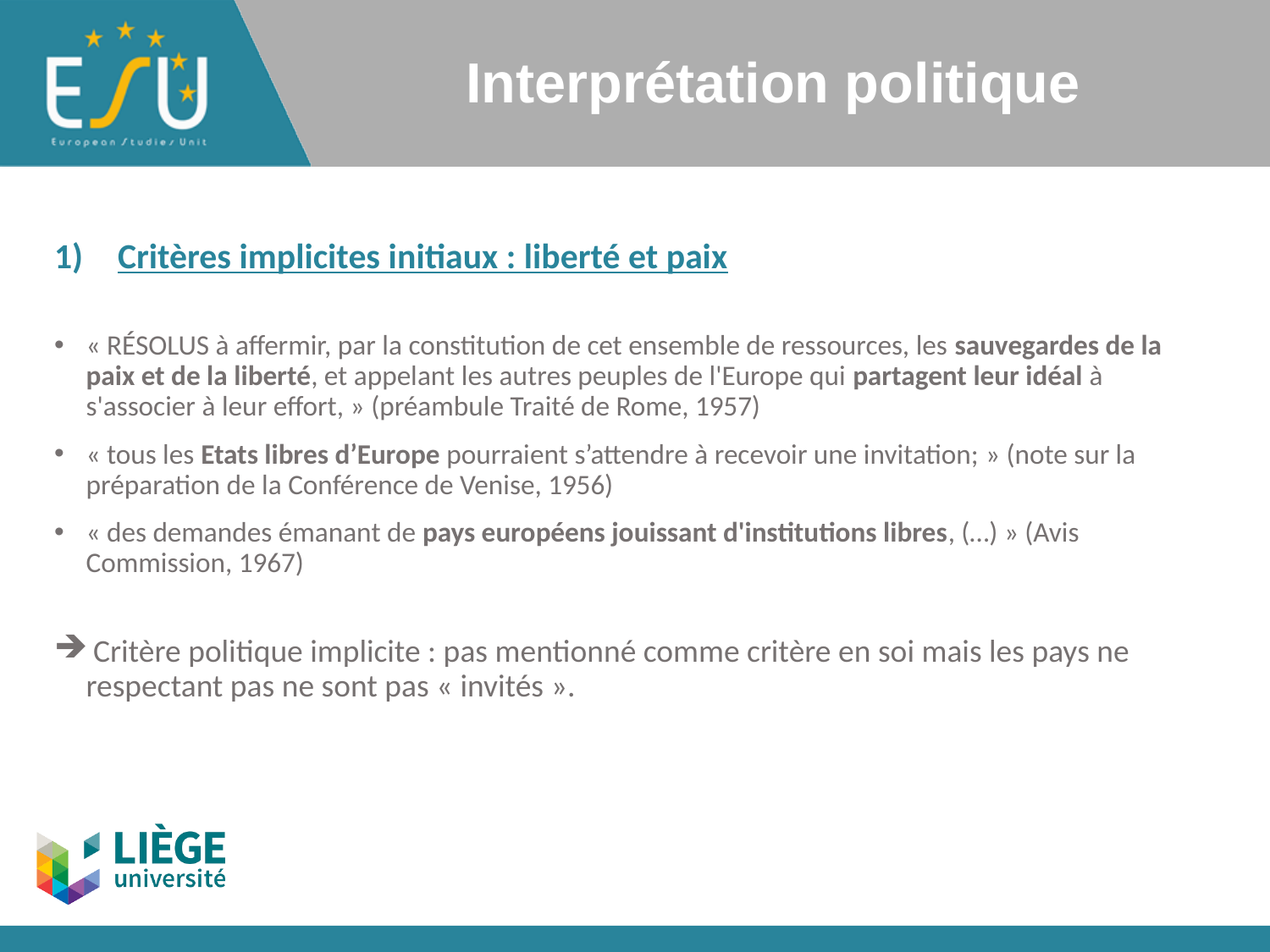

# Interprétation politique
Critères implicites initiaux : liberté et paix

« RÉSOLUS à affermir, par la constitution de cet ensemble de ressources, les sauvegardes de la paix et de la liberté, et appelant les autres peuples de l'Europe qui partagent leur idéal à s'associer à leur effort, » (préambule Traité de Rome, 1957)
« tous les Etats libres d’Europe pourraient s’attendre à recevoir une invitation; » (note sur la préparation de la Conférence de Venise, 1956)
« des demandes émanant de pays européens jouissant d'institutions libres, (…) » (Avis Commission, 1967)

 Critère politique implicite : pas mentionné comme critère en soi mais les pays ne respectant pas ne sont pas « invités ».